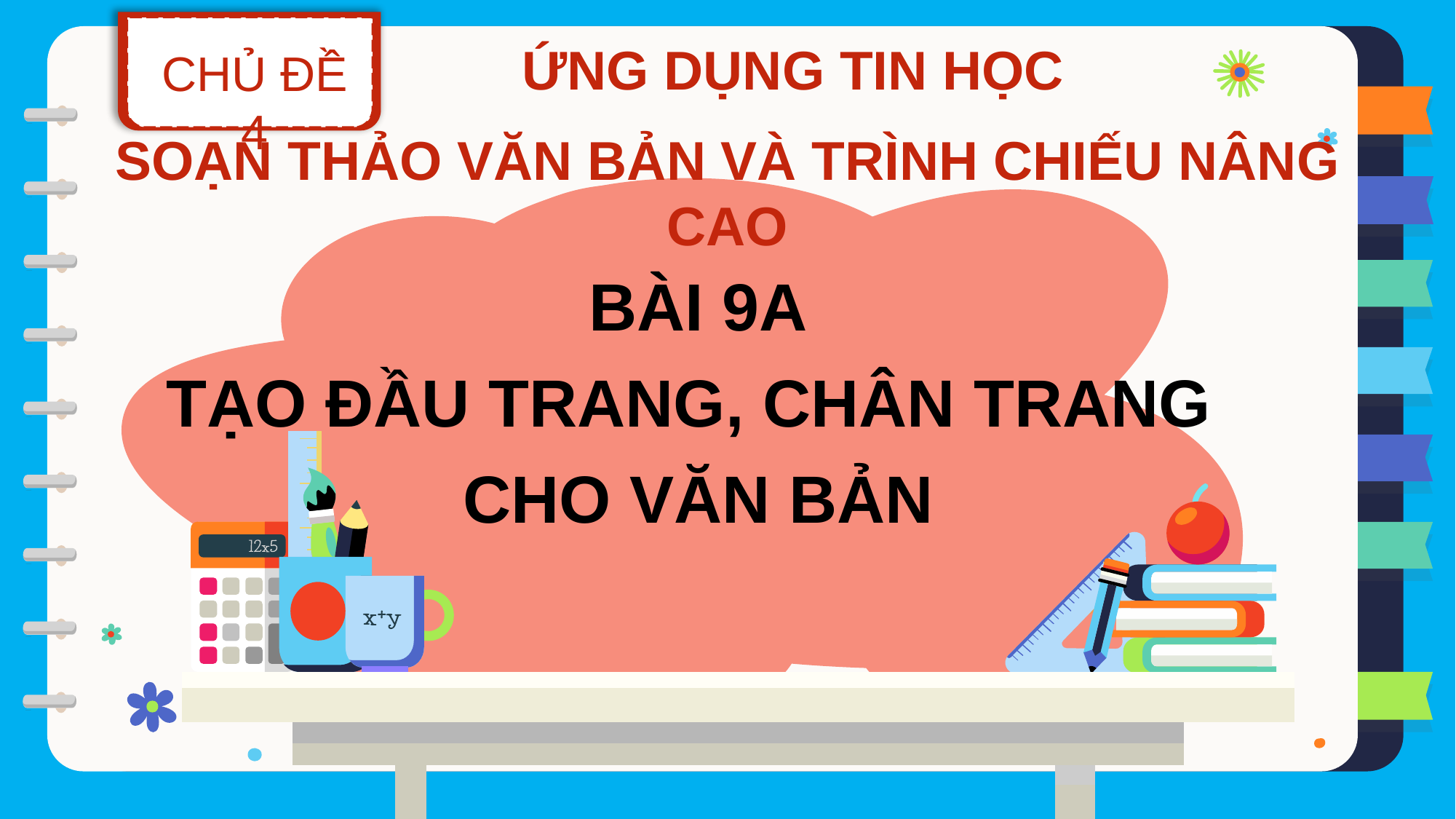

CHỦ ĐỀ 4
ỨNG DỤNG TIN HỌC
SOẠN THẢO VĂN BẢN VÀ TRÌNH CHIẾU NÂNG CAO
BÀI 9A
TẠO ĐẦU TRANG, CHÂN TRANG
CHO VĂN BẢN